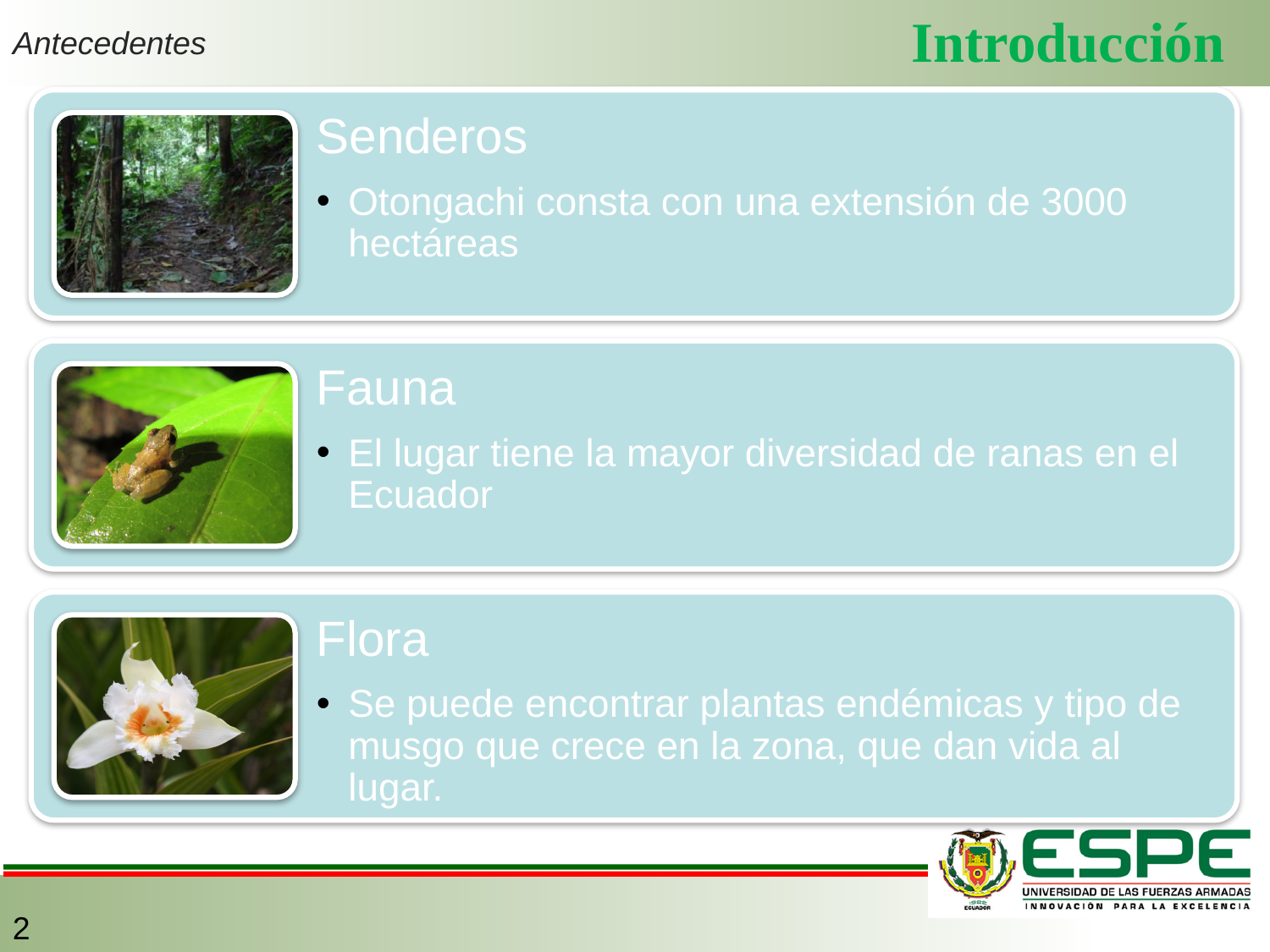

# Introducción
Antecedentes
Senderos
Otongachi consta con una extensión de 3000 hectáreas
Fauna
El lugar tiene la mayor diversidad de ranas en el Ecuador
Flora
Se puede encontrar plantas endémicas y tipo de musgo que crece en la zona, que dan vida al lugar.
2